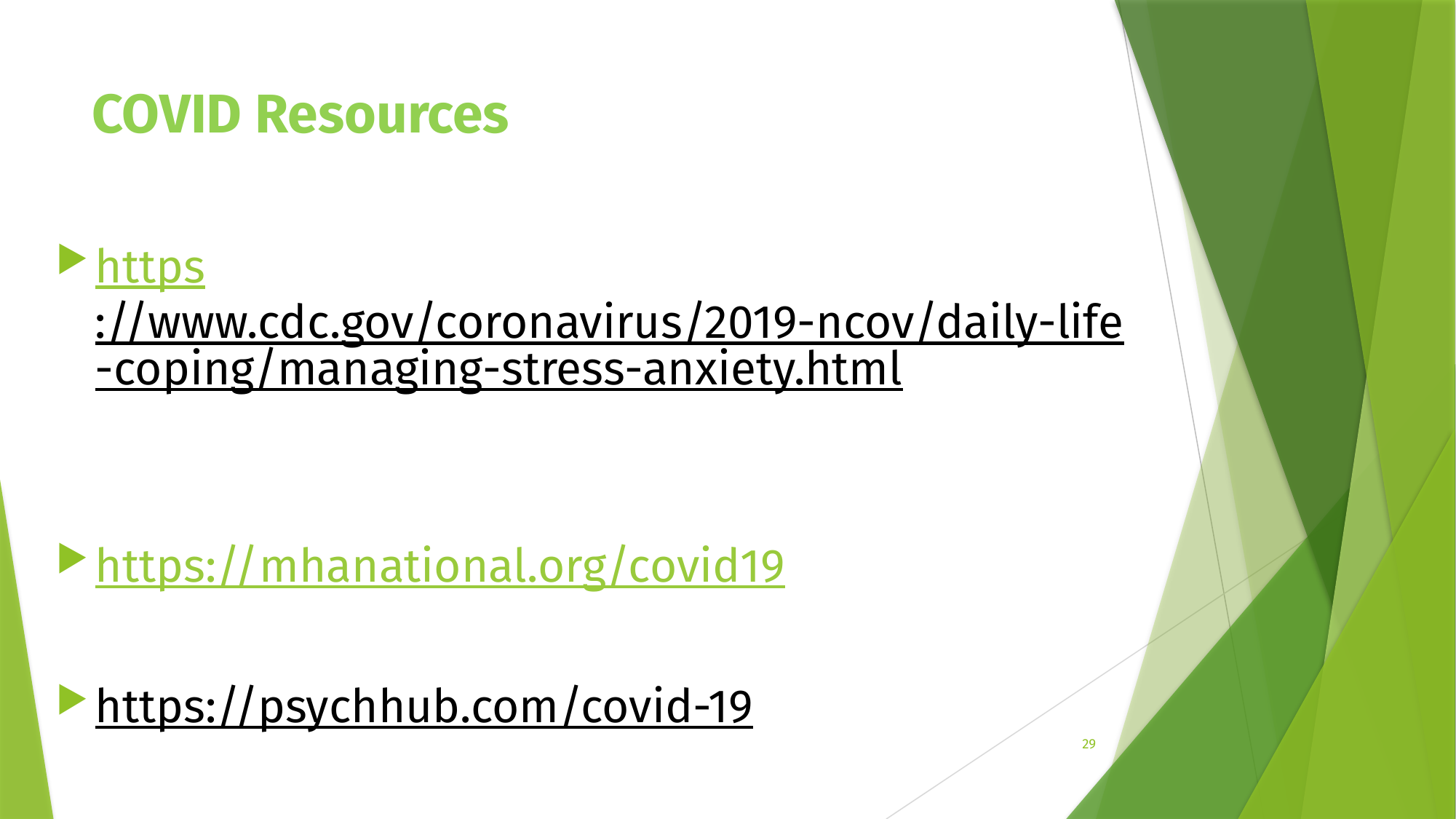

# COVID Resources
https://www.cdc.gov/coronavirus/2019-ncov/daily-life-coping/managing-stress-anxiety.html

https://mhanational.org/covid19

https://psychhub.com/covid-19

29